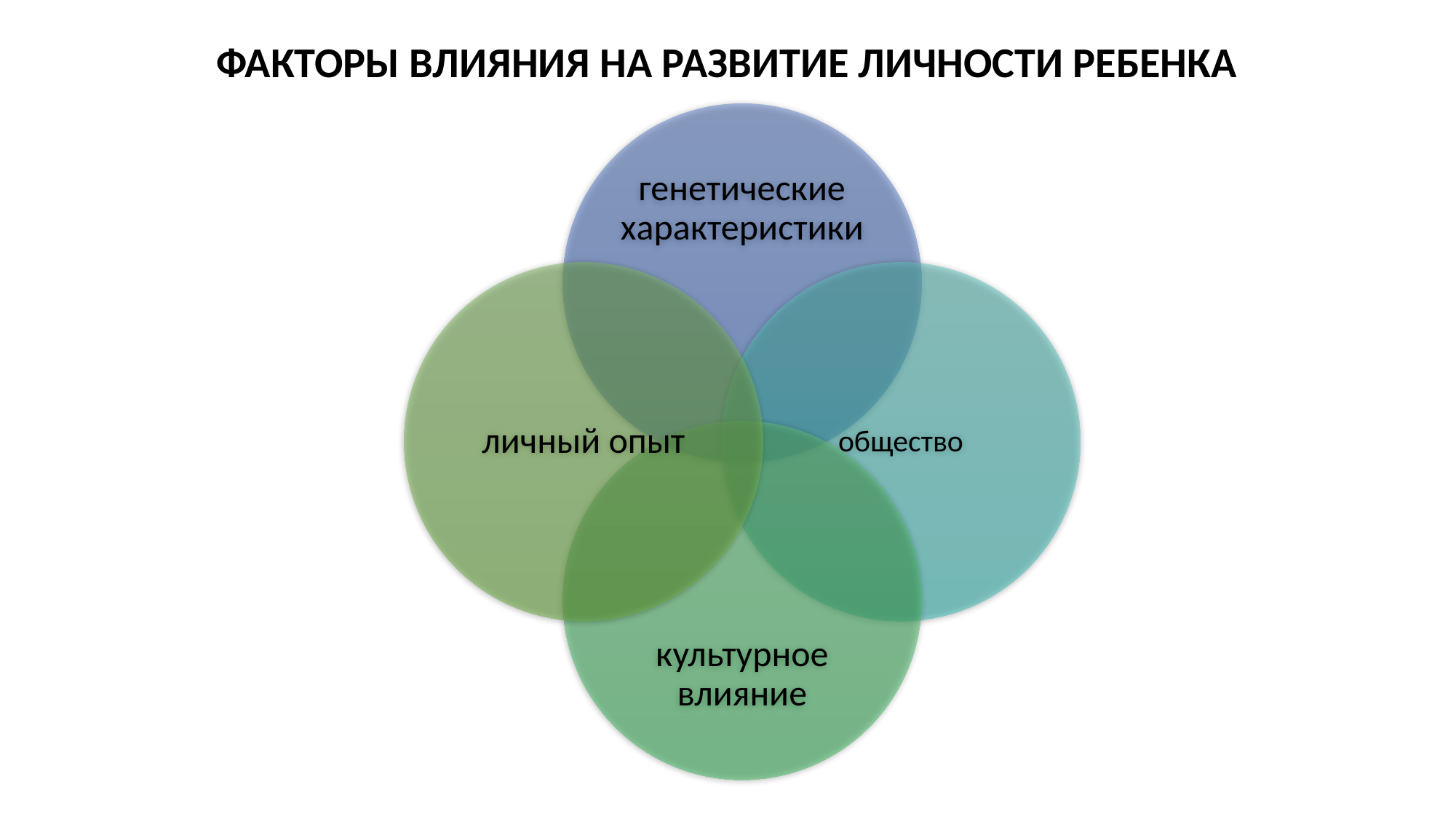

ФАКТОРЫ ВЛИЯНИЯ НА РАЗВИТИЕ ЛИЧНОСТИ РЕБЕНКА
генетические характеристики
общество
культурное влияние
личный опыт